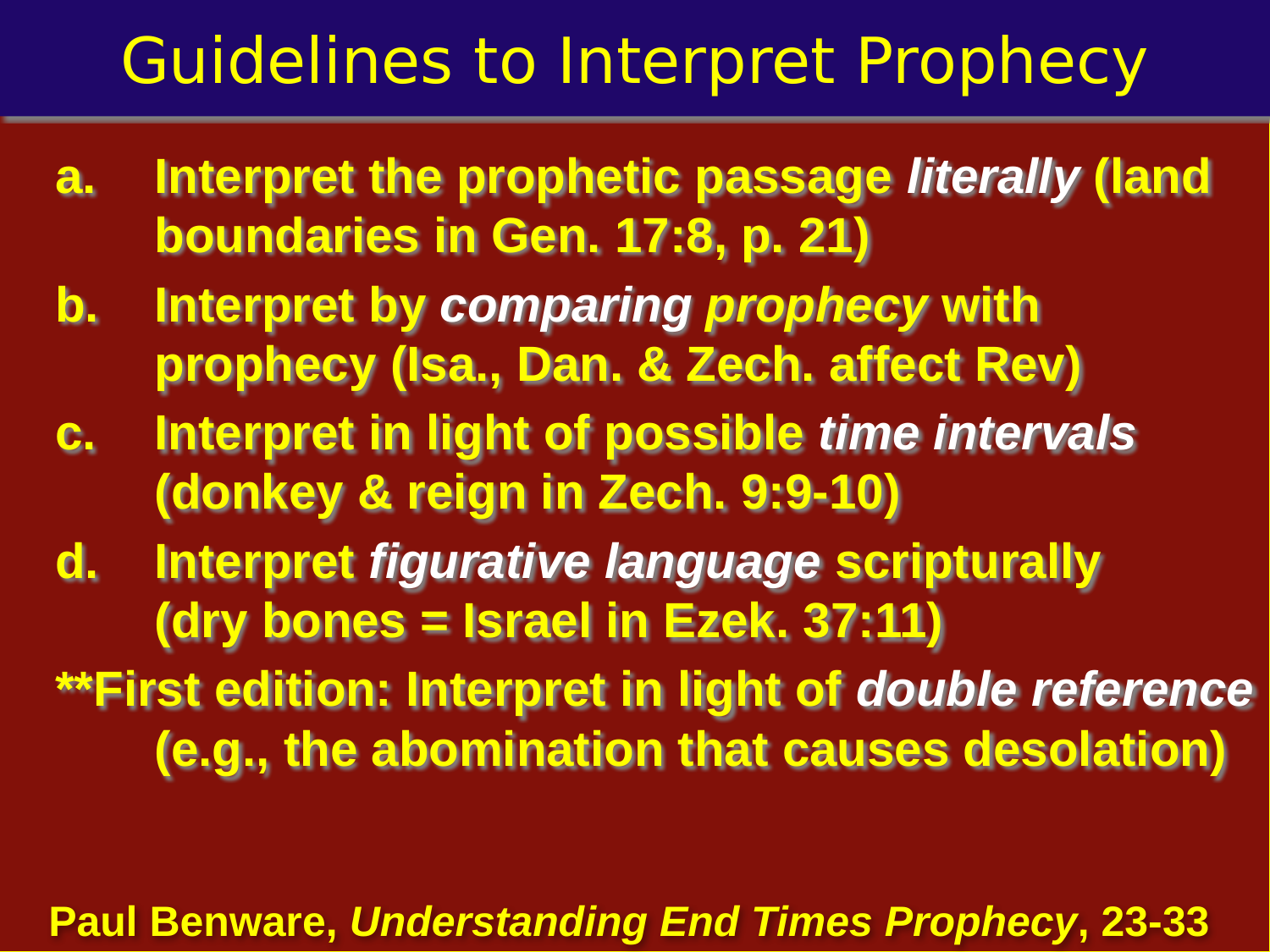

# Guidelines to Interpret Prophecy

a.	Interpret the prophetic passage literally (land boundaries in Gen. 17:8, p. 21)
b.	Interpret by comparing prophecy with prophecy (Isa., Dan. & Zech. affect Rev)
c.	Interpret in light of possible time intervals (donkey & reign in Zech. 9:9-10)
d.	Interpret figurative language scripturally
(dry bones = Israel in Ezek. 37:11)
**First edition: Interpret in light of double reference (e.g., the abomination that causes desolation)
Paul Benware, Understanding End Times Prophecy, 23-33